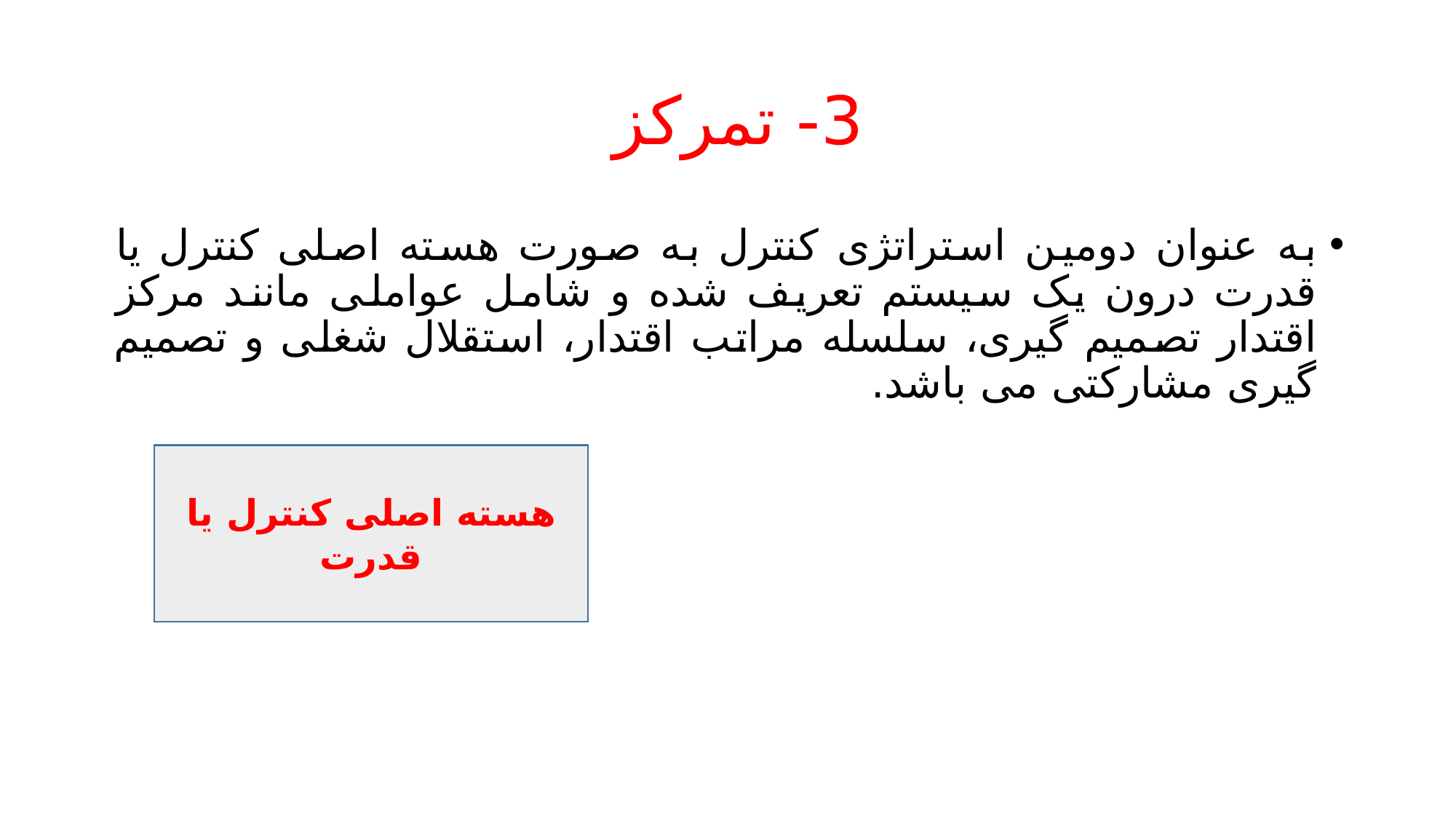

# 3- تمرکز
به عنوان دومین استراتژی کنترل به صورت هسته اصلی کنترل یا قدرت درون یک سیستم تعریف شده و شامل عواملی مانند مرکز اقتدار تصمیم گیری، سلسله مراتب اقتدار، استقلال شغلی و تصمیم گیری مشارکتی می باشد.
هسته اصلی کنترل یا قدرت